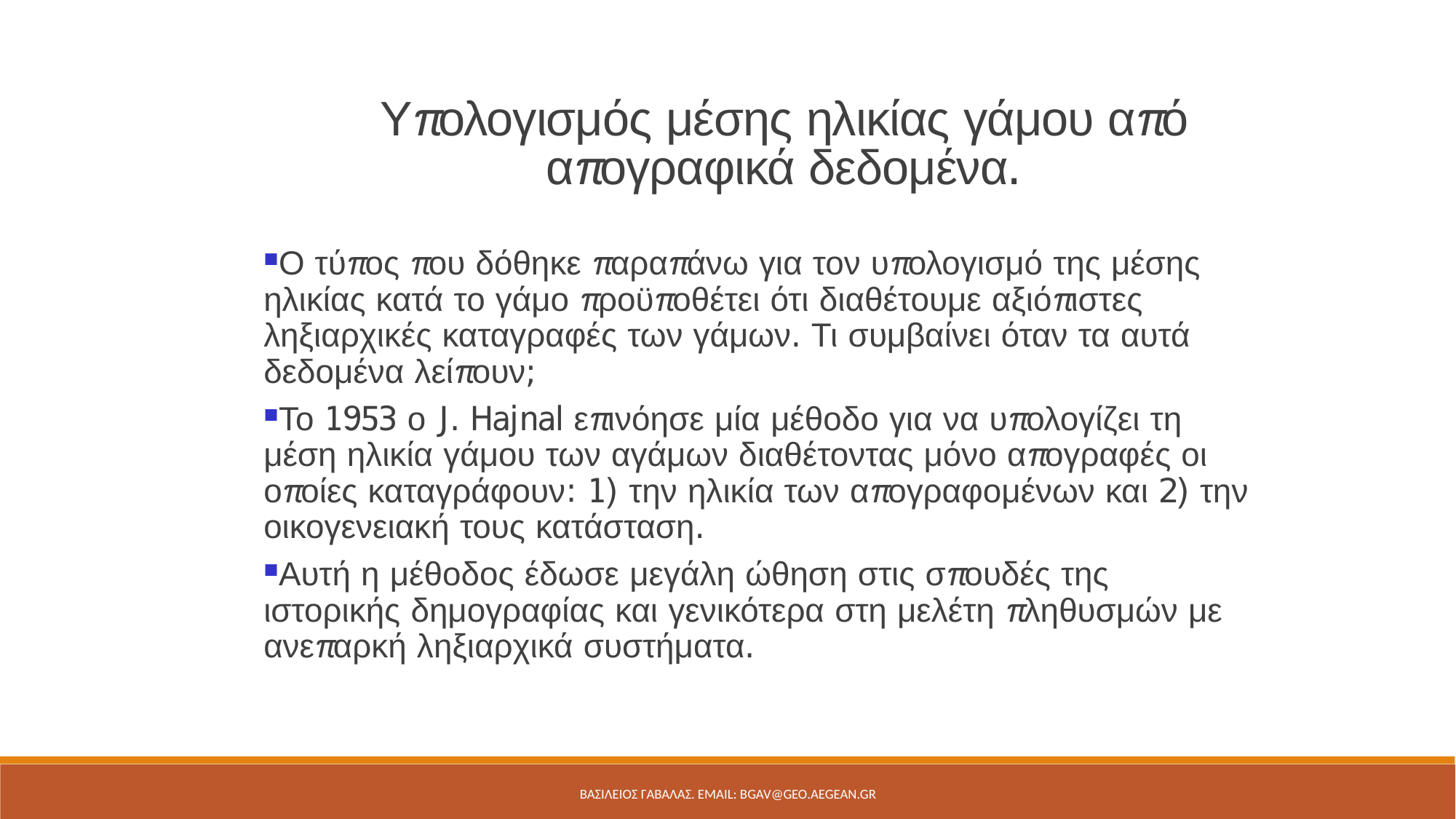

Υπολογισμός μέσης ηλικίας γάμου από απογραφικά δεδομένα.
Ο τύπος που δόθηκε παραπάνω για τον υπολογισμό της μέσης ηλικίας κατά το γάμο προϋποθέτει ότι διαθέτουμε αξιόπιστες ληξιαρχικές καταγραφές των γάμων. Τι συμβαίνει όταν τα αυτά δεδομένα λείπουν;
Το 1953 ο J. Hajnal επινόησε μία μέθοδο για να υπολογίζει τη μέση ηλικία γάμου των αγάμων διαθέτοντας μόνο απογραφές οι οποίες καταγράφουν: 1) την ηλικία των απογραφομένων και 2) την οικογενειακή τους κατάσταση.
Αυτή η μέθοδος έδωσε μεγάλη ώθηση στις σπουδές της ιστορικής δημογραφίας και γενικότερα στη μελέτη πληθυσμών με ανεπαρκή ληξιαρχικά συστήματα.
ΒΑΣΙΛΕΙΟΣ ΓΑΒΑΛΑΣ. Email: bgav@geo.aegean.gr